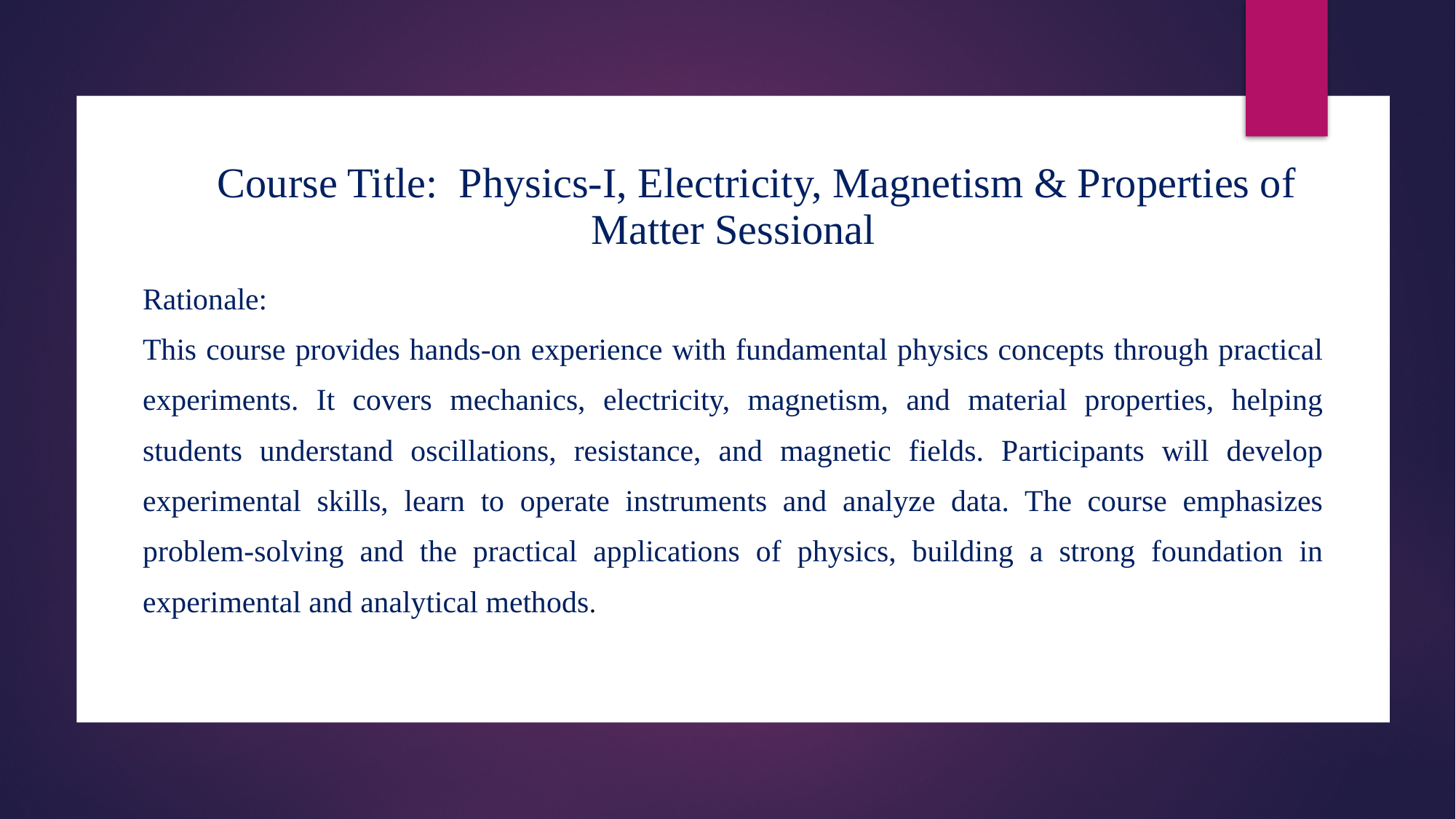

| Course Title: Physics-I, Electricity, Magnetism & Properties of Matter Sessional Rationale: This course provides hands-on experience with fundamental physics concepts through practical experiments. It covers mechanics, electricity, magnetism, and material properties, helping students understand oscillations, resistance, and magnetic fields. Participants will develop experimental skills, learn to operate instruments and analyze data. The course emphasizes problem-solving and the practical applications of physics, building a strong foundation in experimental and analytical methods. |
| --- |